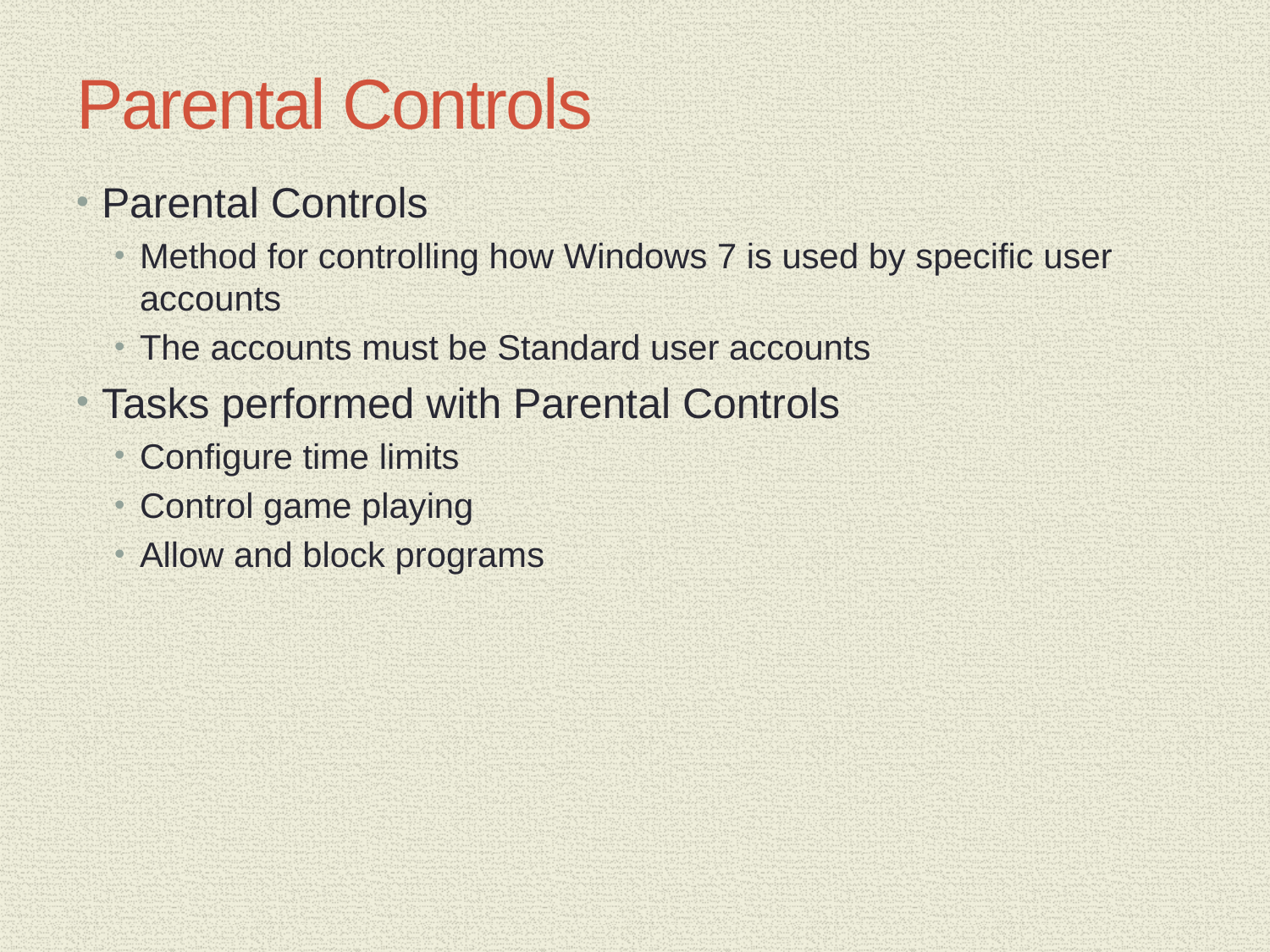

# Parental Controls
Parental Controls
Method for controlling how Windows 7 is used by specific user accounts
The accounts must be Standard user accounts
Tasks performed with Parental Controls
Configure time limits
Control game playing
Allow and block programs